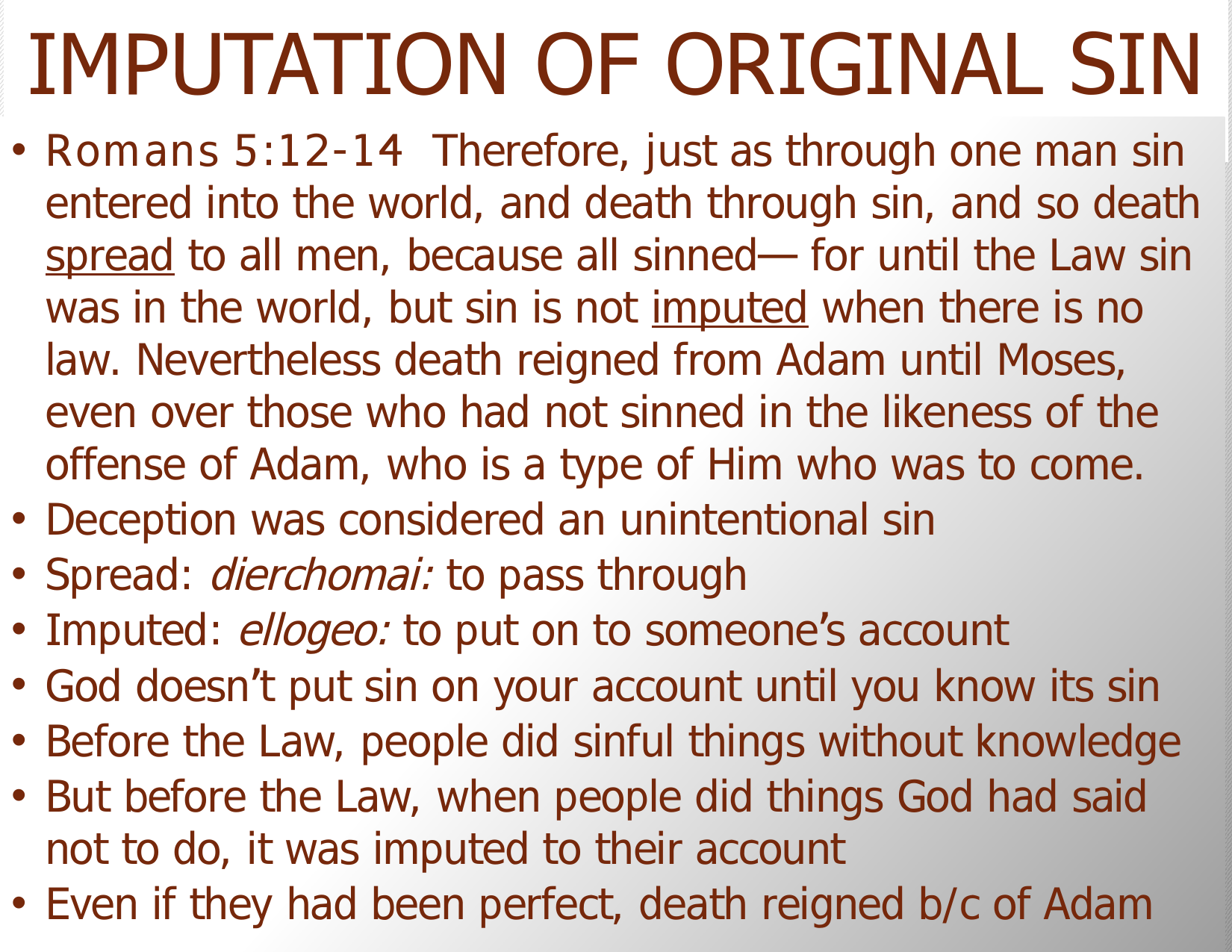

# IMPUTATION OF ORIGINAL SIN
Romans 5:12-14  Therefore, just as through one man sin entered into the world, and death through sin, and so death spread to all men, because all sinned— for until the Law sin was in the world, but sin is not imputed when there is no law. Nevertheless death reigned from Adam until Moses, even over those who had not sinned in the likeness of the offense of Adam, who is a type of Him who was to come.
Deception was considered an unintentional sin
Spread: dierchomai: to pass through
Imputed: ellogeo: to put on to someone’s account
God doesn’t put sin on your account until you know its sin
Before the Law, people did sinful things without knowledge
But before the Law, when people did things God had said not to do, it was imputed to their account
Even if they had been perfect, death reigned b/c of Adam